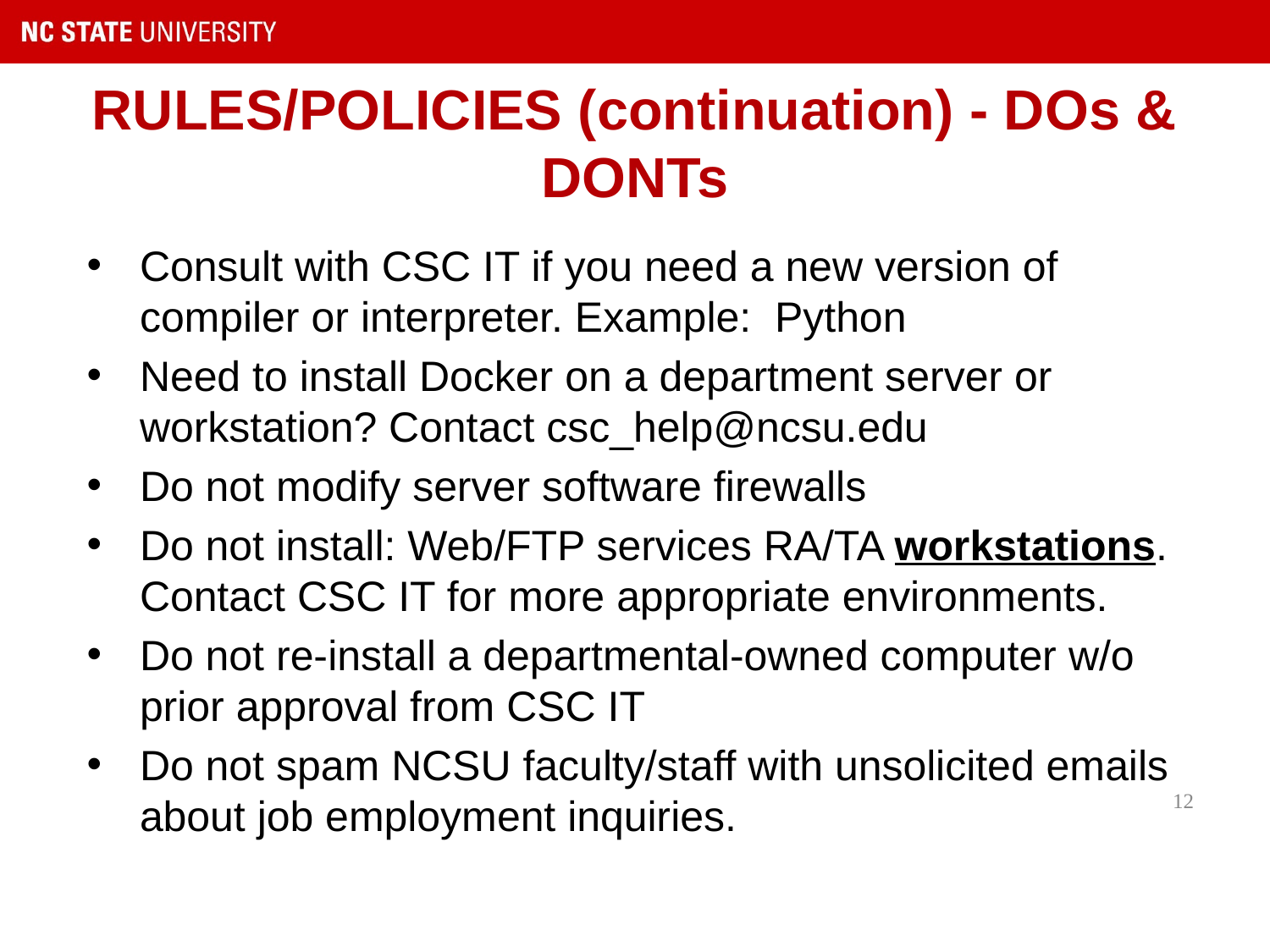

# RULES/POLICIES (continuation) - DOs & DONTs
Consult with CSC IT if you need a new version of compiler or interpreter. Example:  Python
Need to install Docker on a department server or workstation? Contact csc_help@ncsu.edu
Do not modify server software firewalls
Do not install: Web/FTP services RA/TA workstations. Contact CSC IT for more appropriate environments.
Do not re-install a departmental-owned computer w/o prior approval from CSC IT
Do not spam NCSU faculty/staff with unsolicited emails about job employment inquiries.

12